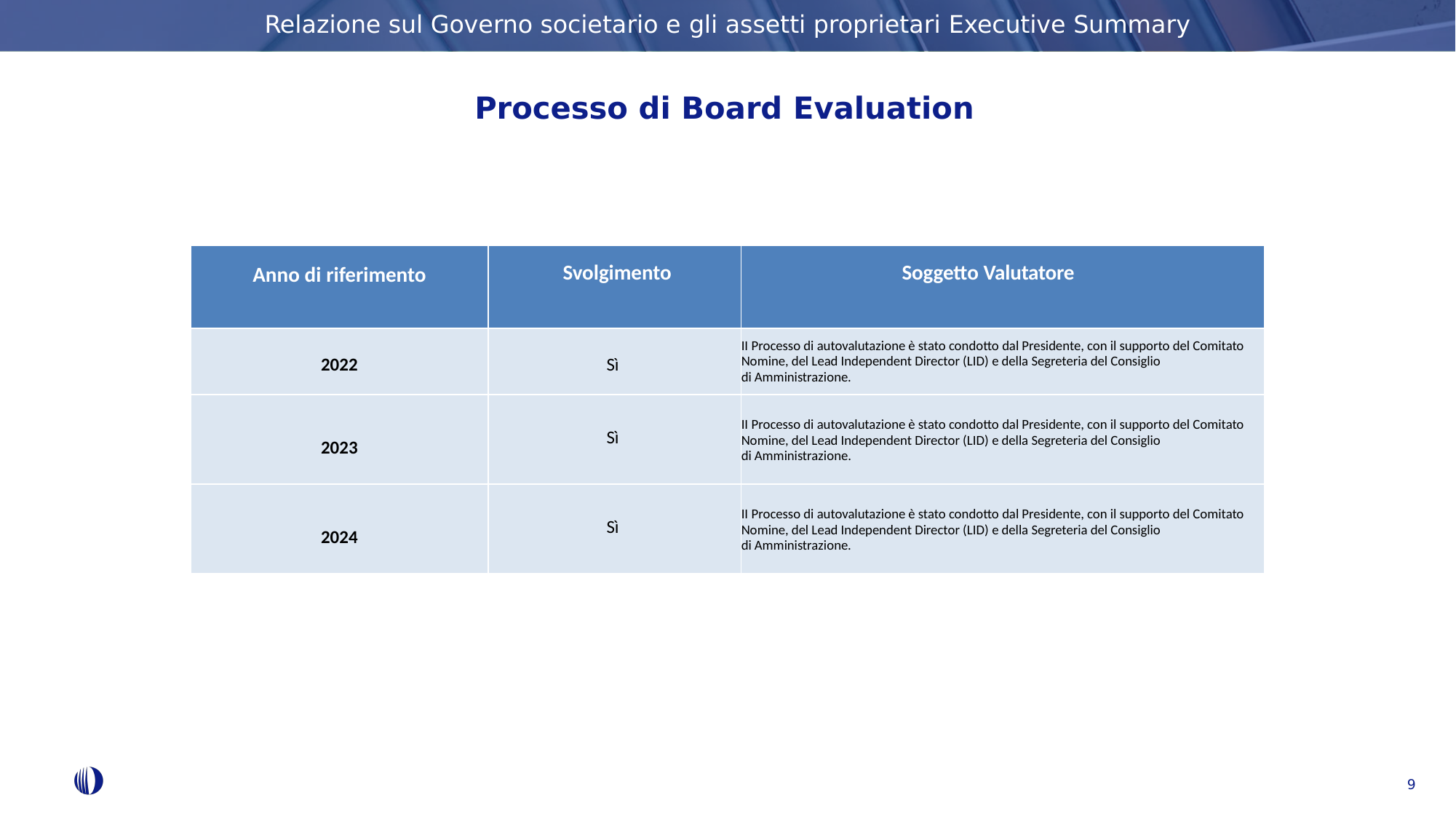

Relazione sul Governo societario e gli assetti proprietari Executive Summary
Processo di Board Evaluation

| Anno di riferimento | Svolgimento | Soggetto Valutatore |
| --- | --- | --- |
| 2022 | Sì | II Processo di autovalutazione è stato condotto dal Presidente, con il supporto del Comitato Nomine, del Lead Independent Director (LID) e della Segreteria del Consiglio di Amministrazione. |
| 2023 | Sì | II Processo di autovalutazione è stato condotto dal Presidente, con il supporto del Comitato Nomine, del Lead Independent Director (LID) e della Segreteria del Consiglio di Amministrazione. |
| 2024 | Sì | II Processo di autovalutazione è stato condotto dal Presidente, con il supporto del Comitato Nomine, del Lead Independent Director (LID) e della Segreteria del Consiglio di Amministrazione. |
9